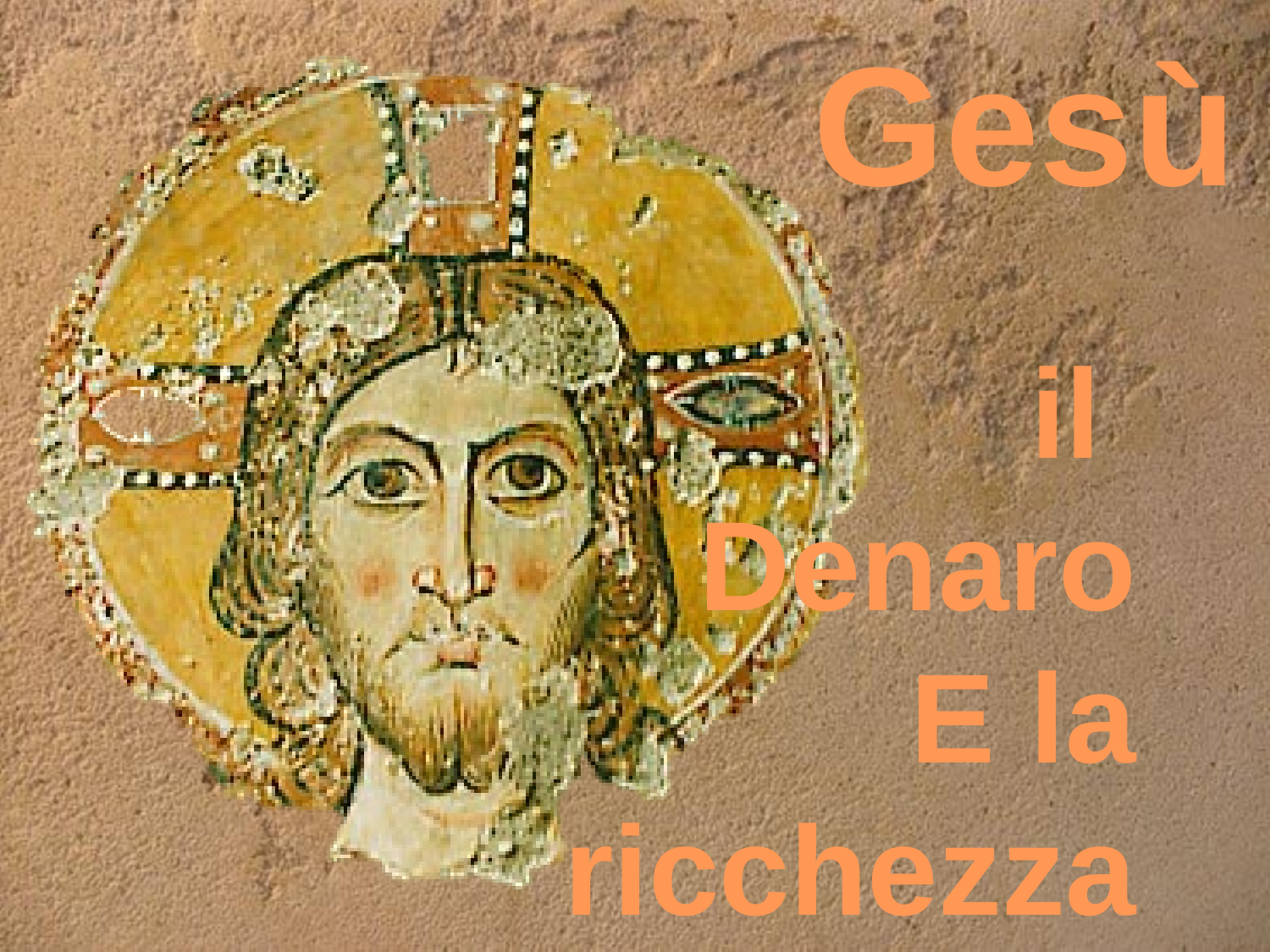

# Gesù
il
Denaro
E la
ricchezza